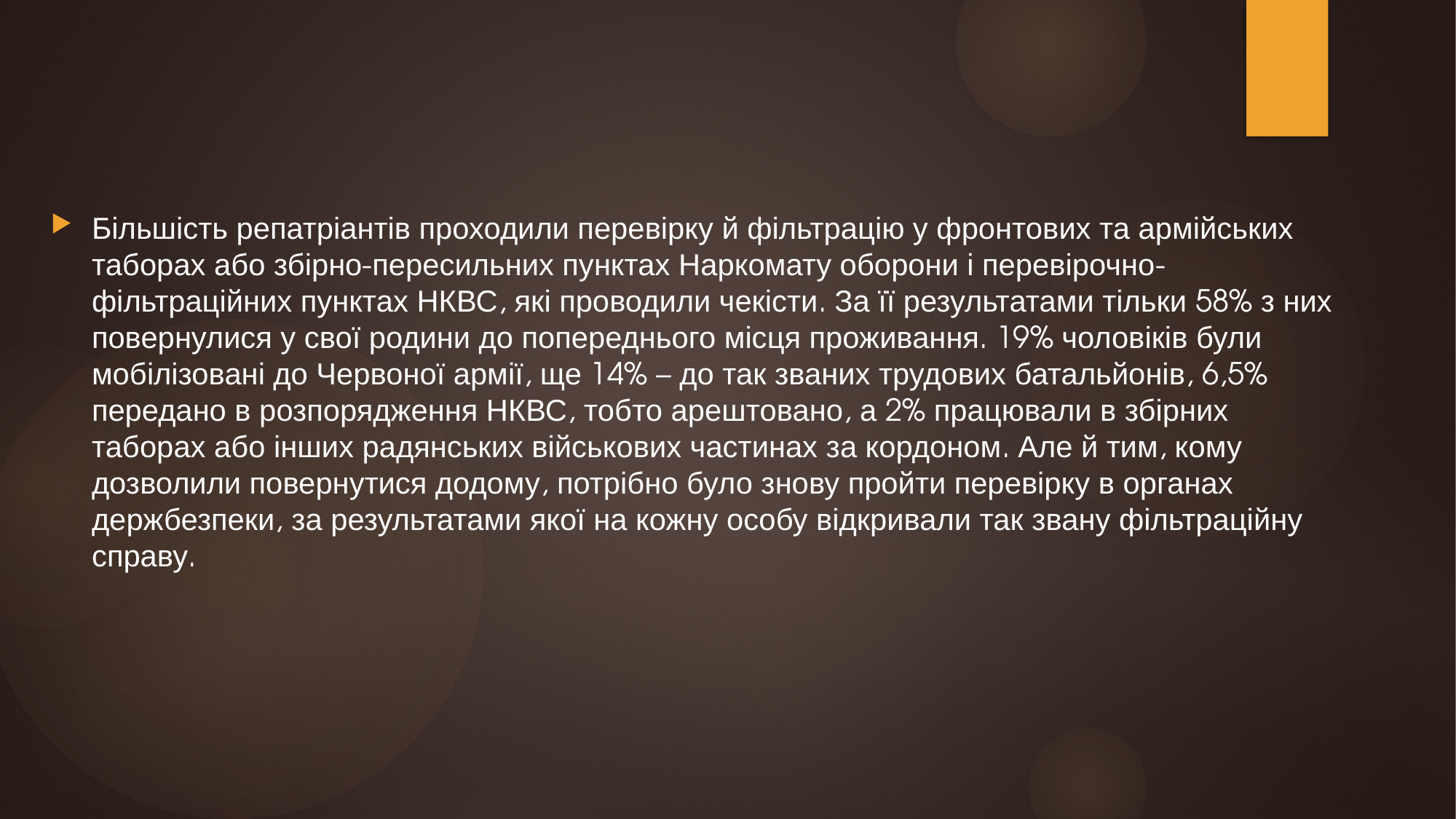

Більшість репатріантів проходили перевірку й фільтрацію у фронтових та армійських таборах або збірно-пересильних пунктах Наркомату оборони і перевірочно-фільтраційних пунктах НКВС, які проводили чекісти. За її результатами тільки 58% з них повернулися у свої родини до попереднього місця проживання. 19% чоловіків були мобілізовані до Червоної армії, ще 14% – до так званих трудових батальйонів, 6,5% передано в розпорядження НКВС, тобто арештовано, а 2% працювали в збірних таборах або інших радянських військових частинах за кордоном. Але й тим, кому дозволили повернутися додому, потрібно було знову пройти перевірку в органах держбезпеки, за результатами якої на кожну особу відкривали так звану фільтраційну справу.